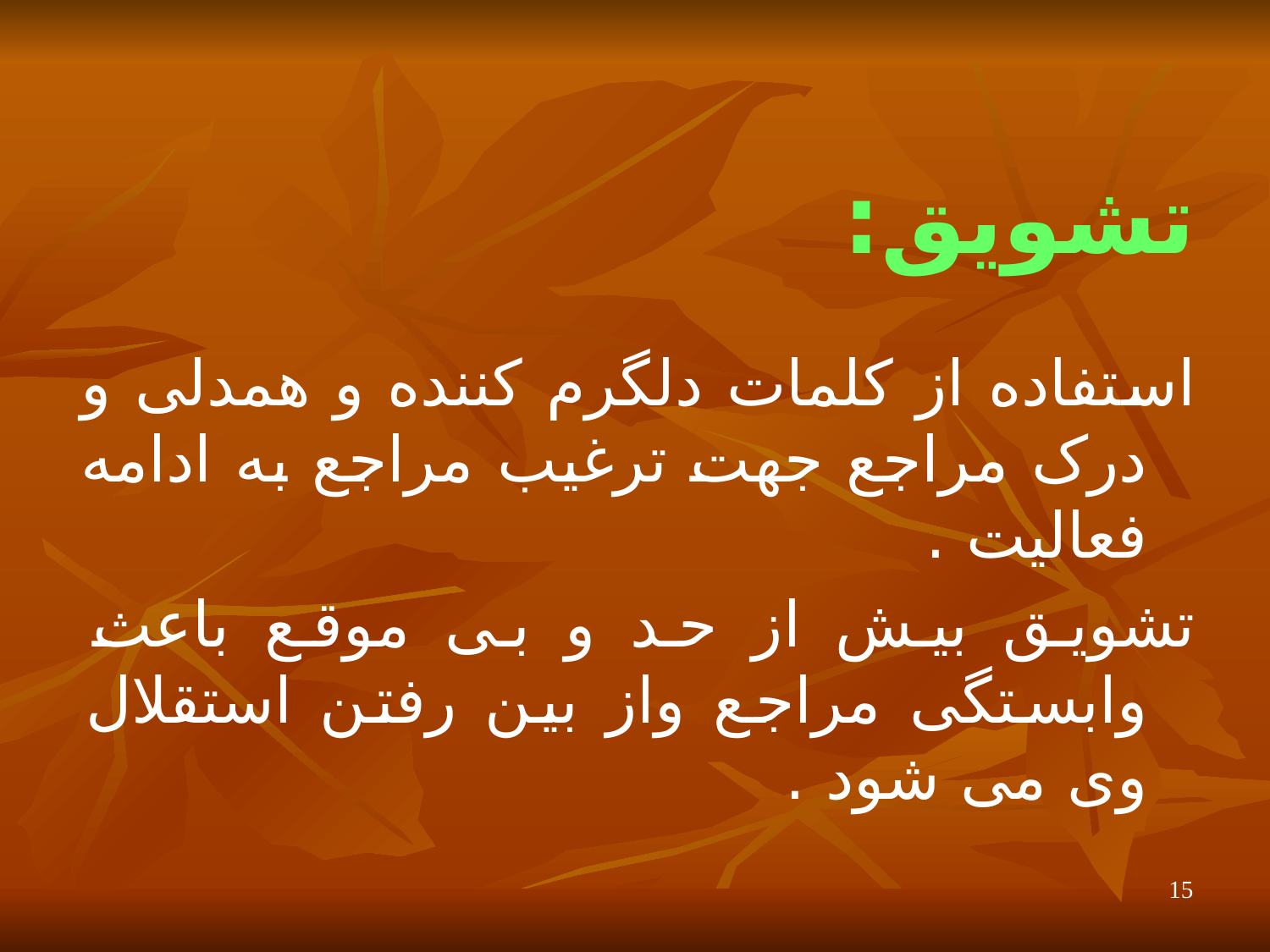

# تشویق:
استفاده از کلمات دلگرم کننده و همدلی و درک مراجع جهت ترغیب مراجع به ادامه فعالیت .
تشویق بیش از حد و بی موقع باعث وابستگی مراجع واز بین رفتن استقلال وی می شود .
15